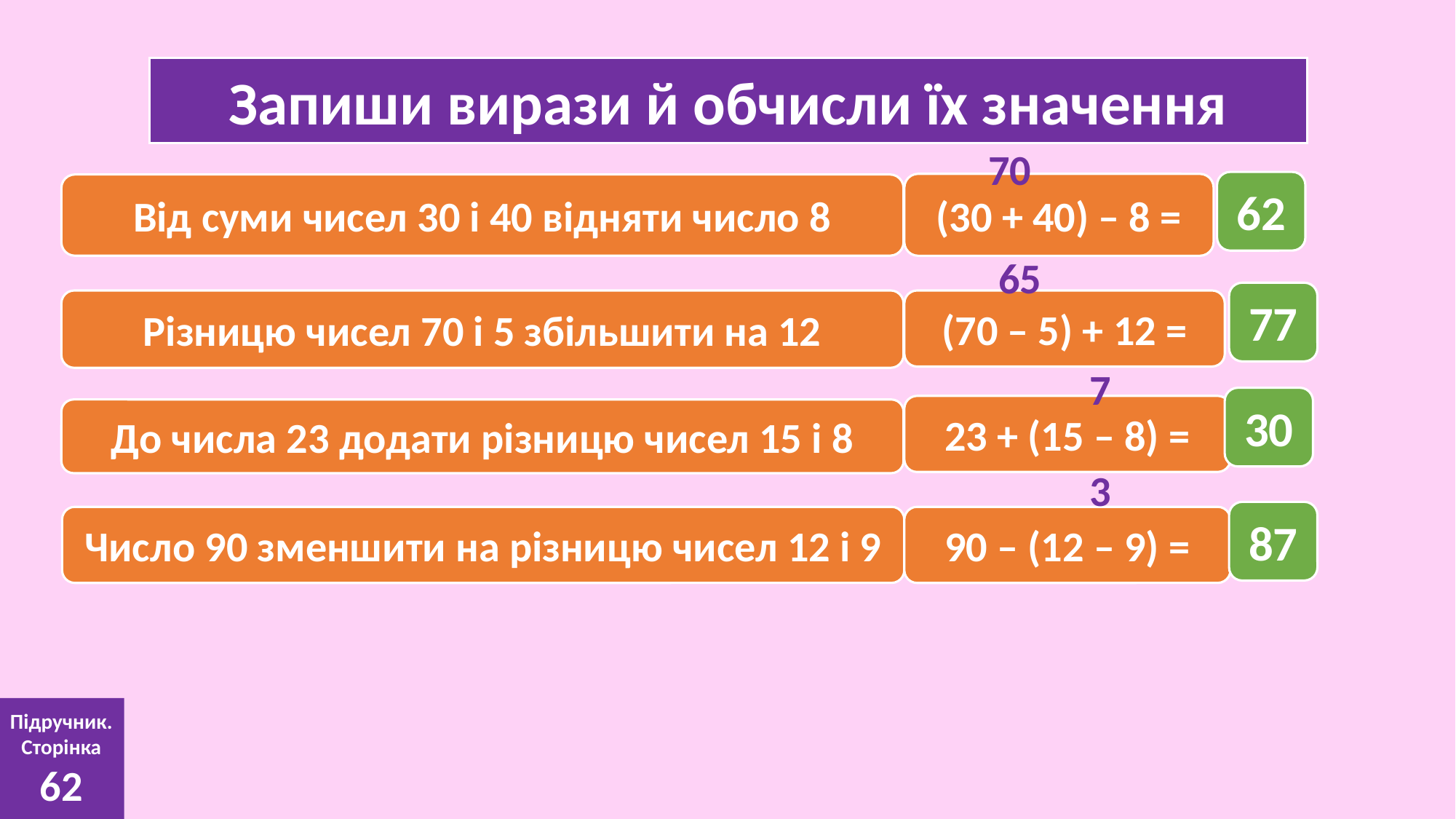

Запиши вирази й обчисли їх значення
70
62
(30 + 40) – 8 =
Від суми чисел 30 і 40 відняти число 8
65
77
(70 – 5) + 12 =
Різницю чисел 70 і 5 збільшити на 12
7
30
23 + (15 – 8) =
До числа 23 додати різницю чисел 15 і 8
3
87
90 – (12 – 9) =
Число 90 зменшити на різницю чисел 12 і 9
Підручник.
Сторінка
62